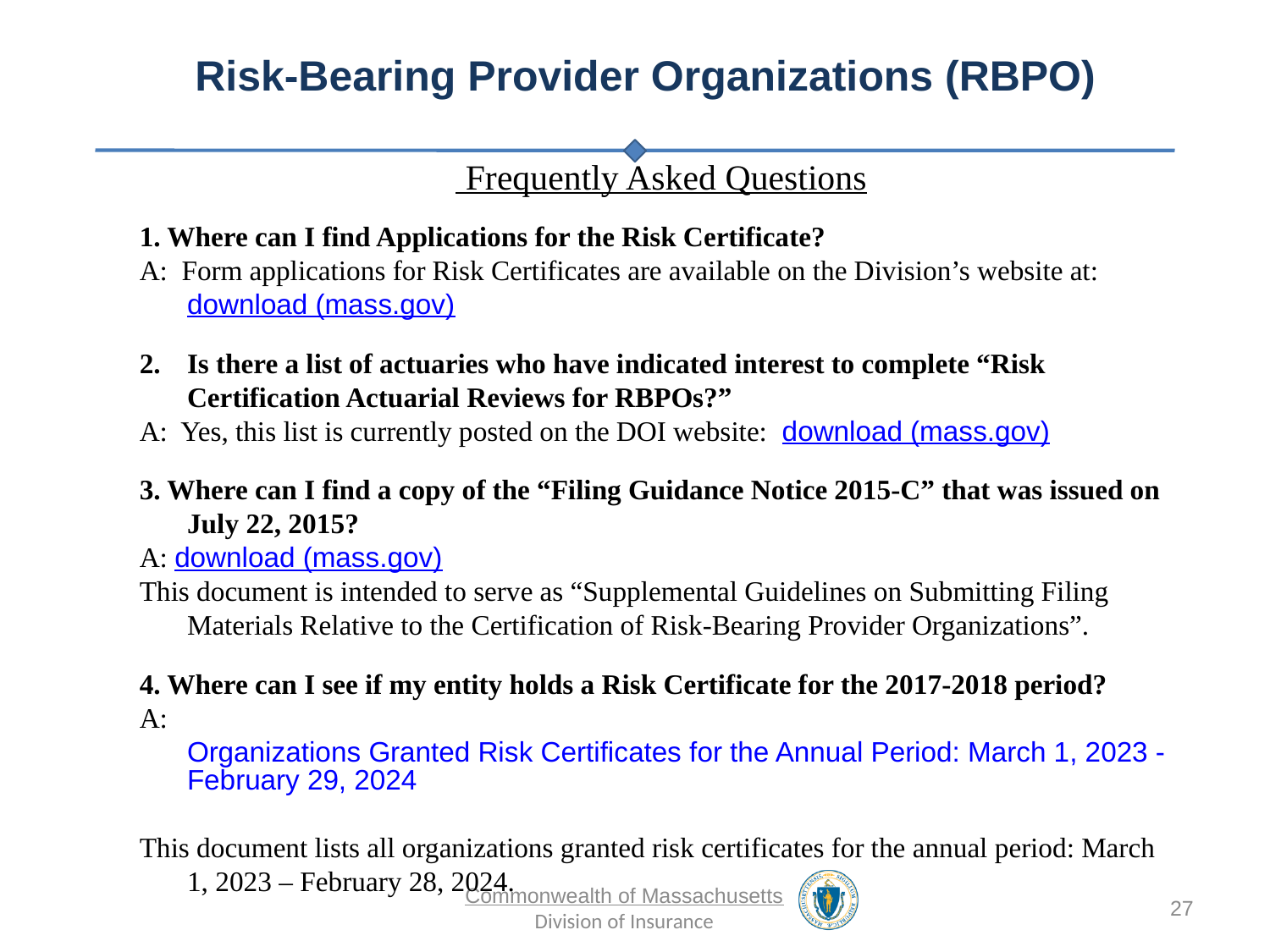

Frequently Asked Questions

1. Where can I find Applications for the Risk Certificate?
A:  Form applications for Risk Certificates are available on the Division’s website at:  download (mass.gov)

Is there a list of actuaries who have indicated interest to complete “Risk Certification Actuarial Reviews for RBPOs?”
A:  Yes, this list is currently posted on the DOI website:  download (mass.gov)

3. Where can I find a copy of the “Filing Guidance Notice 2015-C” that was issued on July 22, 2015?
A: download (mass.gov)
This document is intended to serve as “Supplemental Guidelines on Submitting Filing Materials Relative to the Certification of Risk-Bearing Provider Organizations”.

4. Where can I see if my entity holds a Risk Certificate for the 2017-2018 period?
A: Organizations Granted Risk Certificates for the Annual Period: March 1, 2023 - February 29, 2024
This document lists all organizations granted risk certificates for the annual period: March 1, 2023 – February 28, 2024.

27